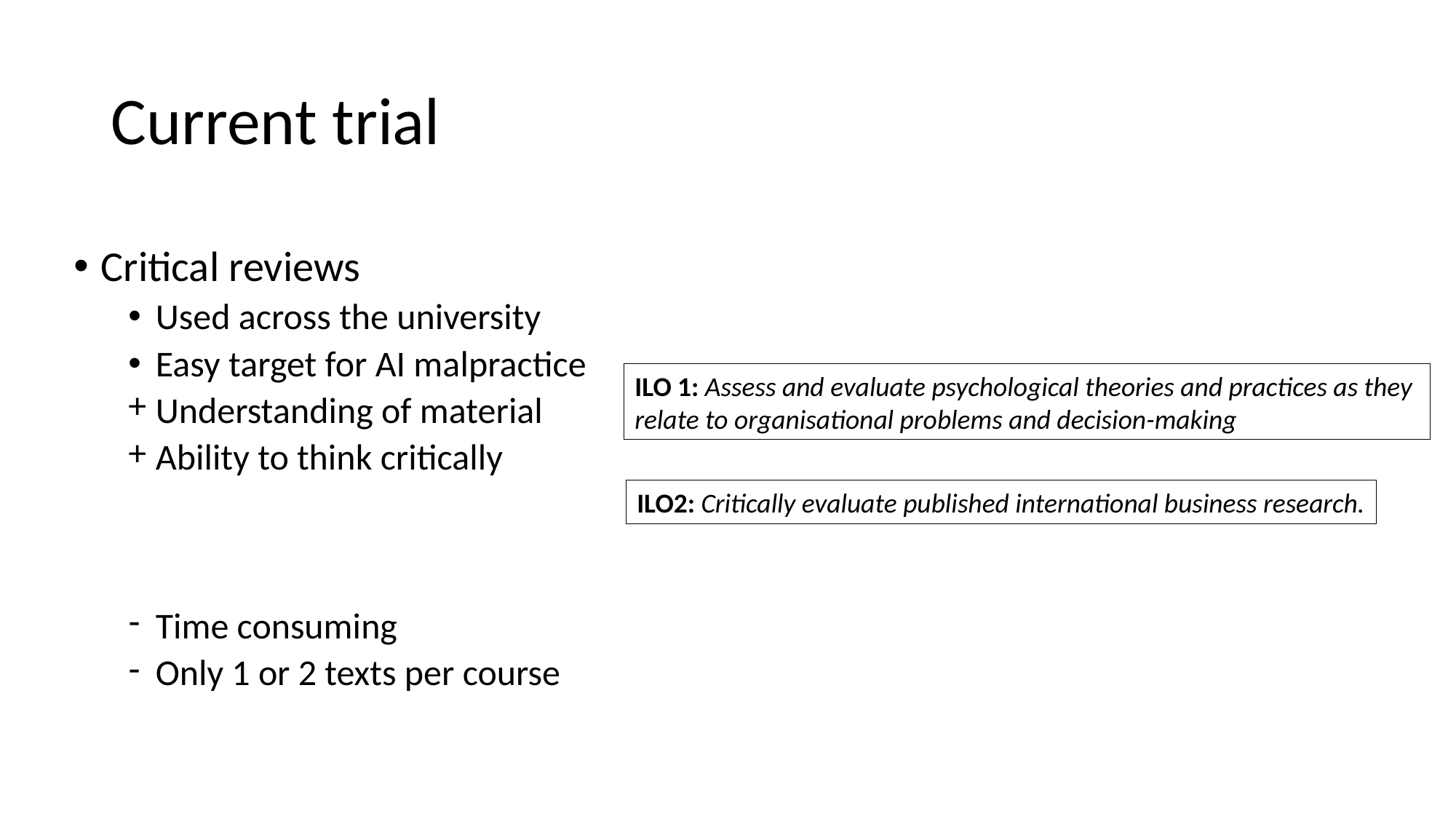

# Current trial
Critical reviews
Used across the university
Easy target for AI malpractice
Understanding of material
Ability to think critically

Time consuming
Only 1 or 2 texts per course
ILO 1: Assess and evaluate psychological theories and practices as they
relate to organisational problems and decision-making
ILO2: Critically evaluate published international business research.